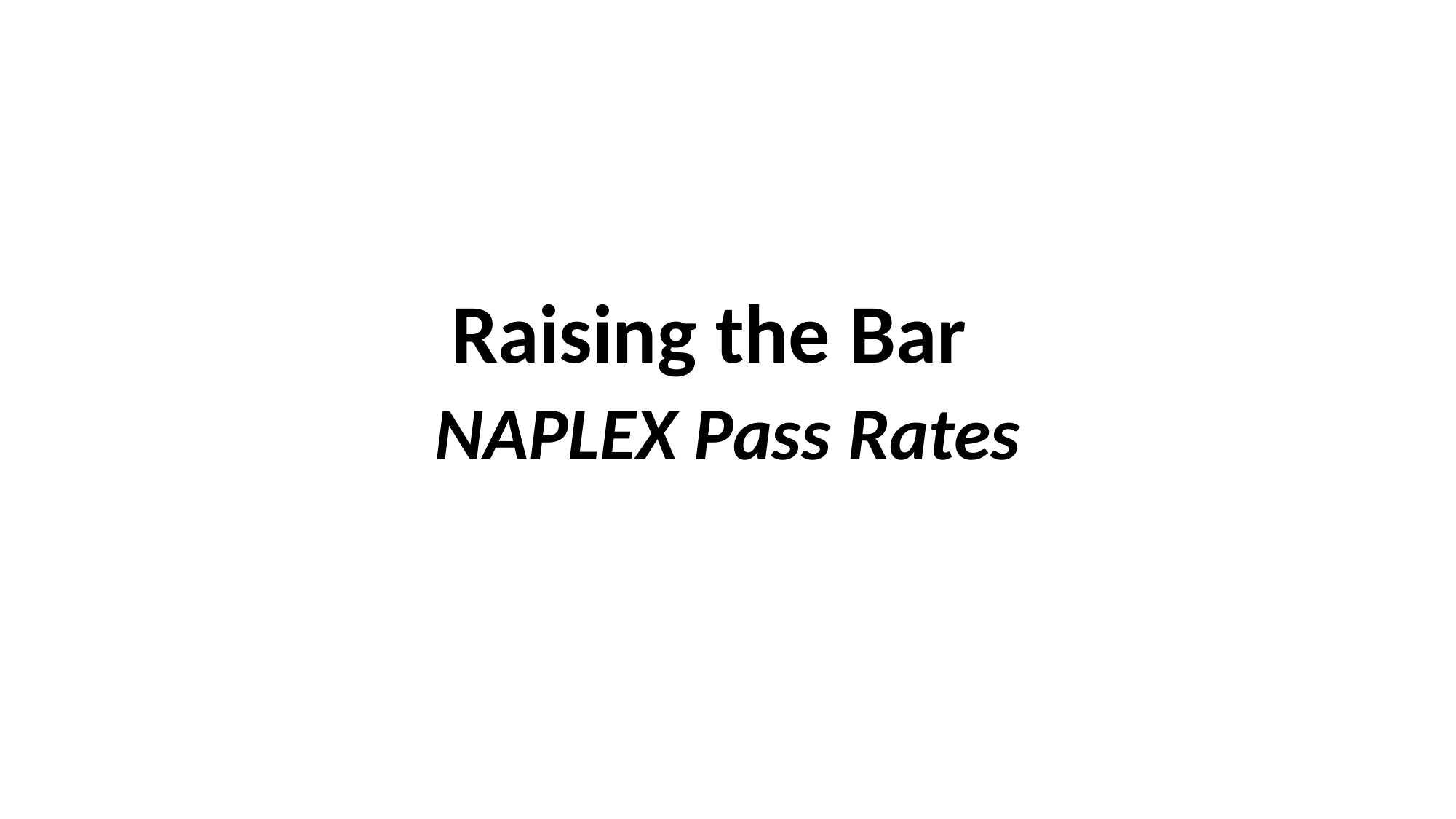

# Raising the Bar NAPLEX Pass Rates